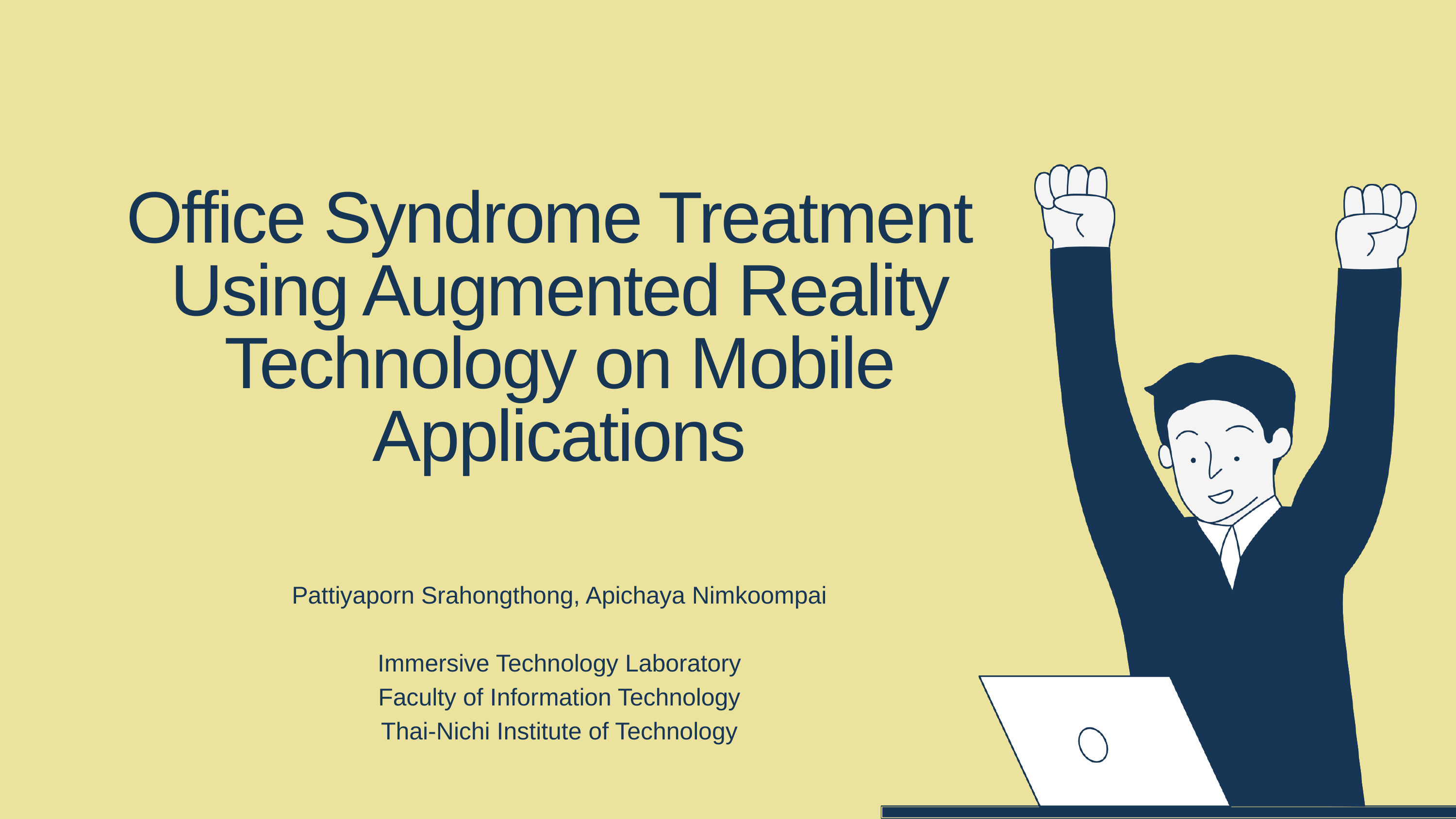

Office Syndrome Treatment
Using Augmented Reality Technology on Mobile Applications

Pattiyaporn Srahongthong, Apichaya Nimkoompai

Immersive Technology Laboratory
Faculty of Information Technology
Thai-Nichi Institute of Technology